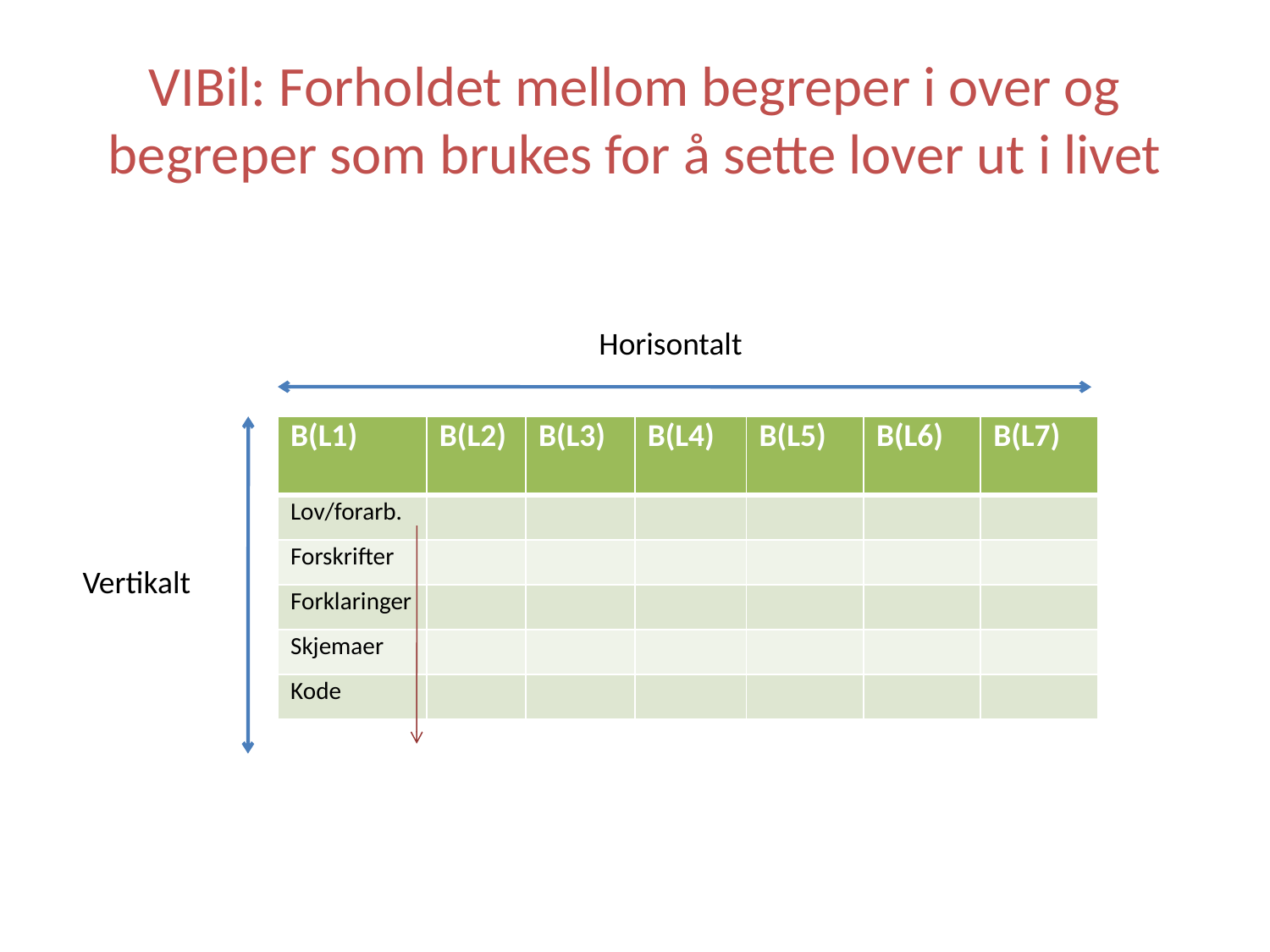

# VIBil: Forholdet mellom begreper i over og begreper som brukes for å sette lover ut i livet
Horisontalt
| B(L1) | B(L2) | B(L3) | B(L4) | B(L5) | B(L6) | B(L7) |
| --- | --- | --- | --- | --- | --- | --- |
| Lov/forarb. |  |  |  |  |  |  |
| Forskrifter |  |  |  |  |  |  |
| Forklaringer |  |  |  |  |  |  |
| Skjemaer |  |  |  |  |  |  |
| Kode |  |  |  |  |  |  |
Vertikalt